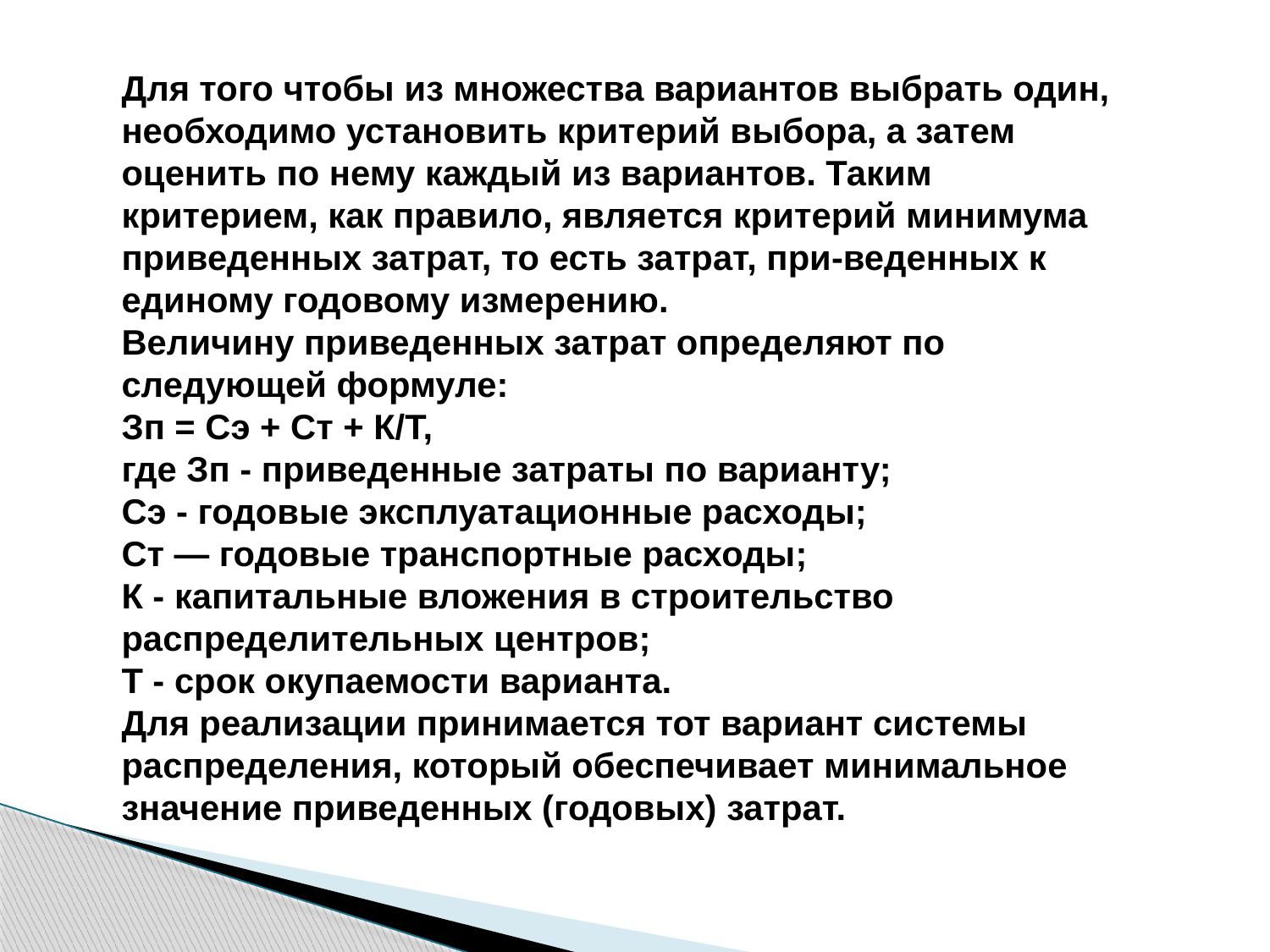

Для того чтобы из множества вариантов выбрать один, необходимо установить критерий выбора, а затем оценить по нему каждый из вариантов. Таким критерием, как правило, является критерий минимума приведенных затрат, то есть затрат, при-веденных к единому годовому измерению.
Величину приведенных затрат определяют по следующей формуле:
Зп = Сэ + Ст + К/Т,
где Зп - приведенные затраты по варианту;
Сэ - годовые эксплуатационные расходы;
Ст — годовые транспортные расходы;
К - капитальные вложения в строительство распределительных центров;
Т - срок окупаемости варианта.
Для реализации принимается тот вариант системы распределения, который обеспечивает минимальное значение приведенных (годовых) затрат.